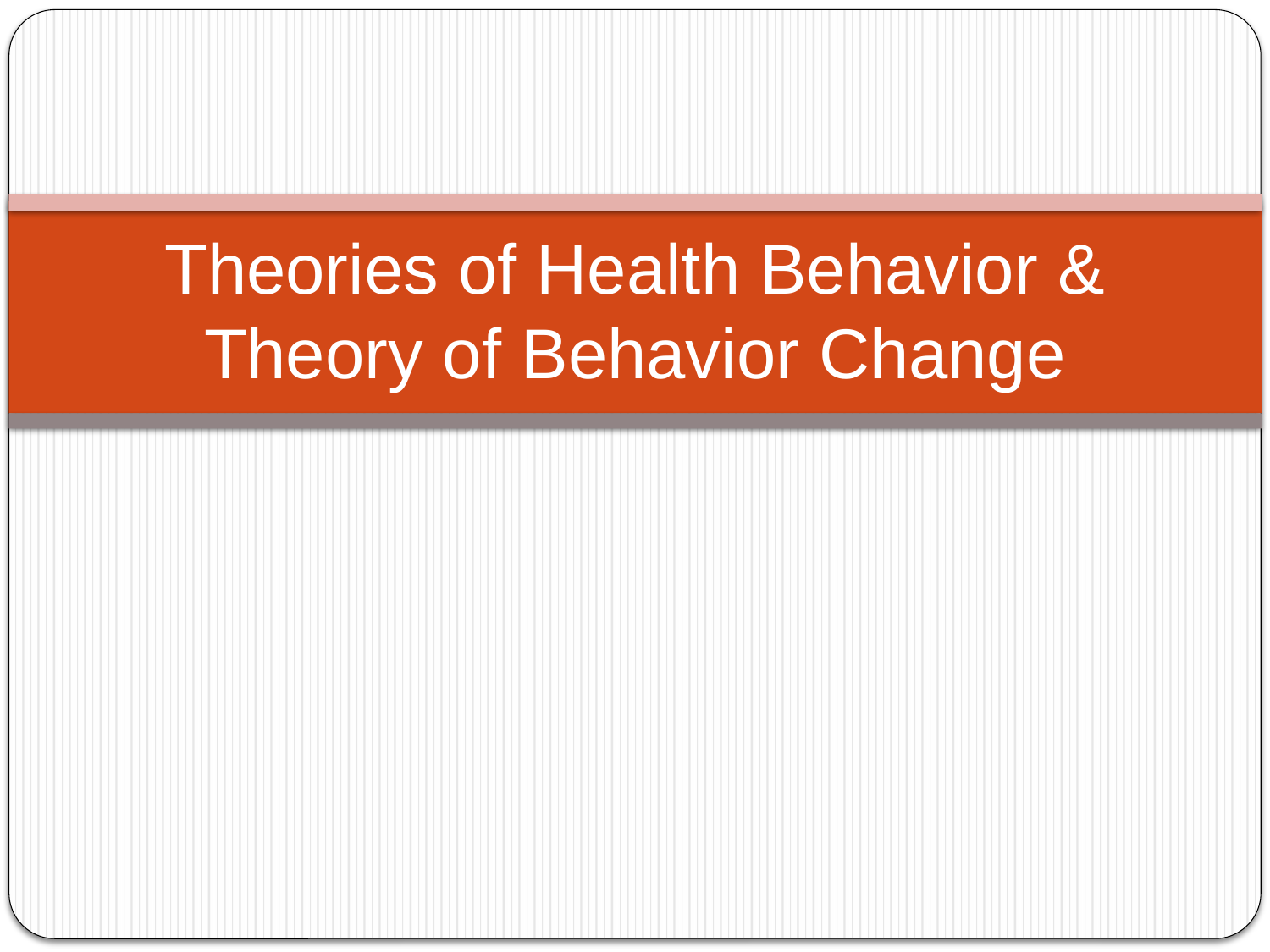

# Theories of Health Behavior & Theory of Behavior Change